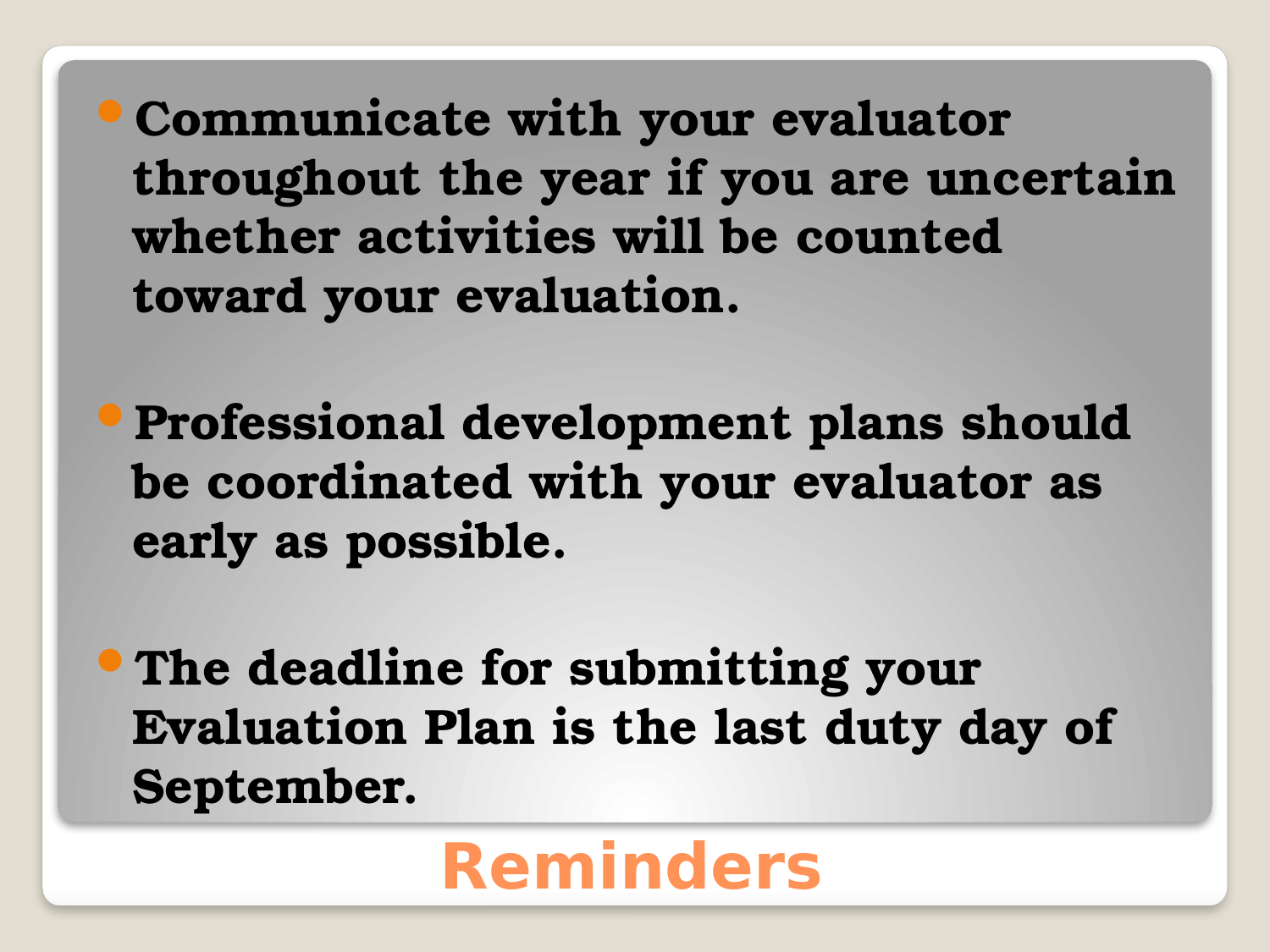

Communicate with your evaluator throughout the year if you are uncertain whether activities will be counted toward your evaluation.

Professional development plans should be coordinated with your evaluator as early as possible.

The deadline for submitting your Evaluation Plan is the last duty day of September.

# Reminders